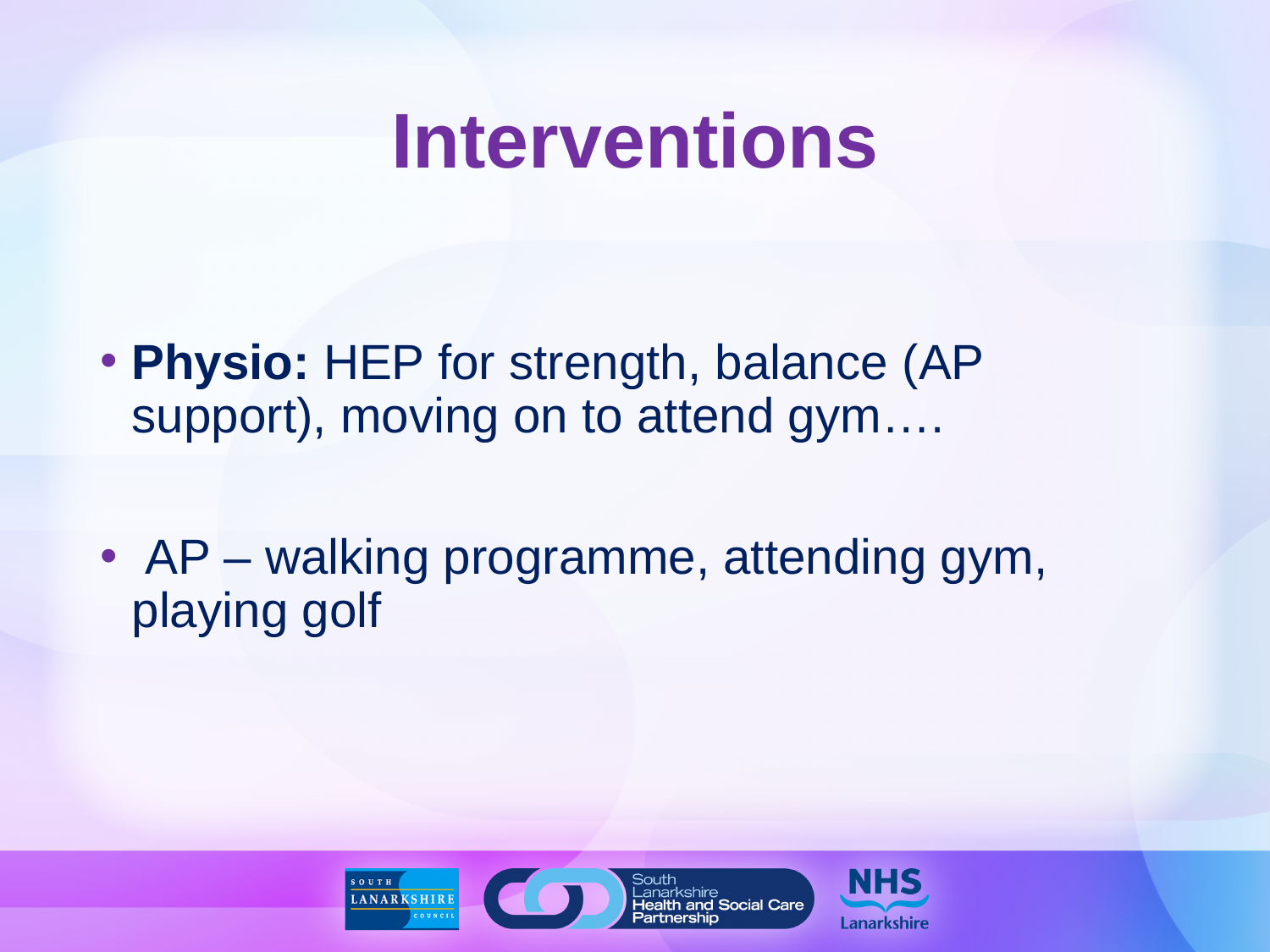

# Interventions

Physio: HEP for strength, balance (AP support), moving on to attend gym….

 AP – walking programme, attending gym, playing golf